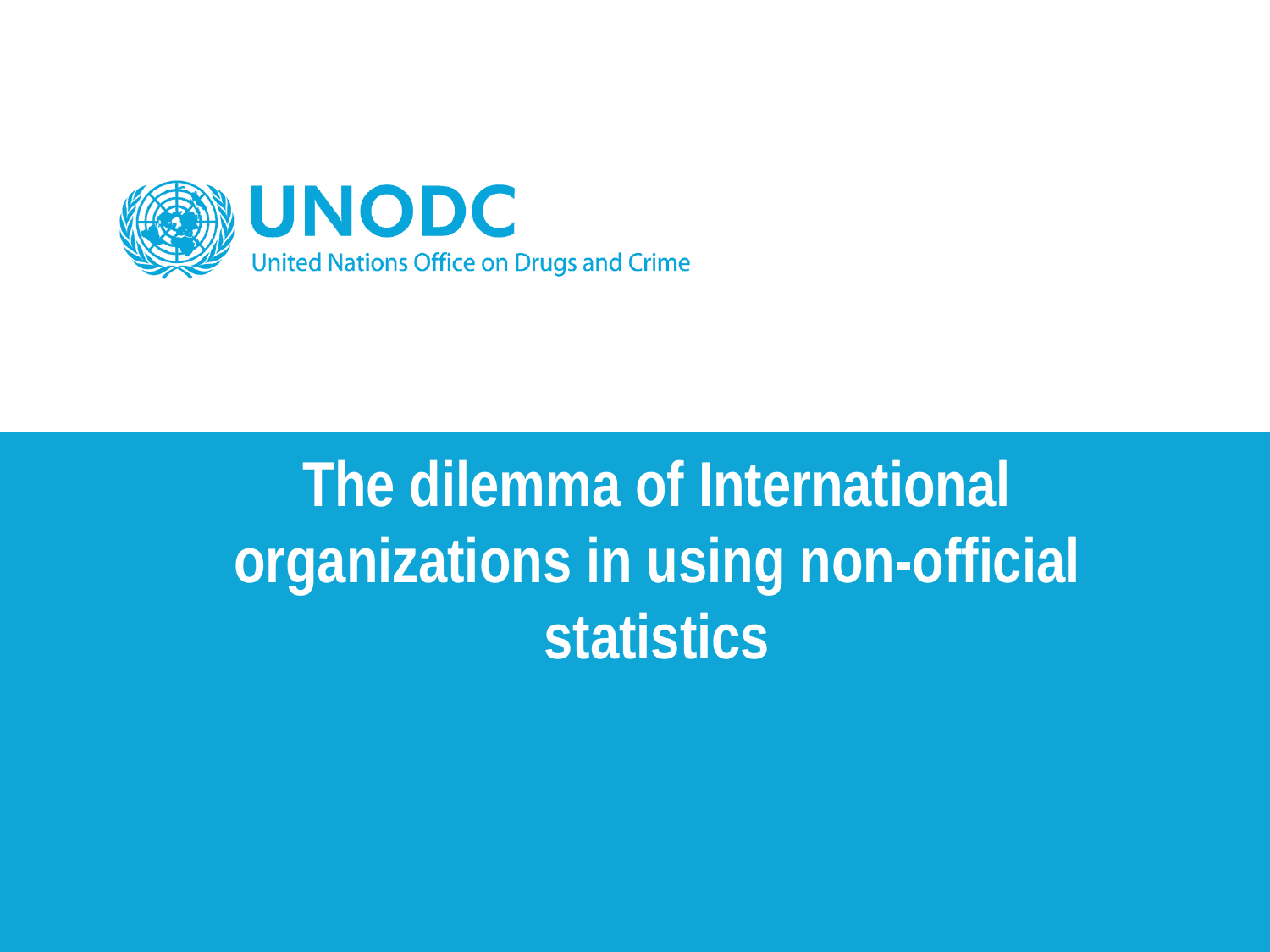

# The dilemma of International organizations in using non-official statistics